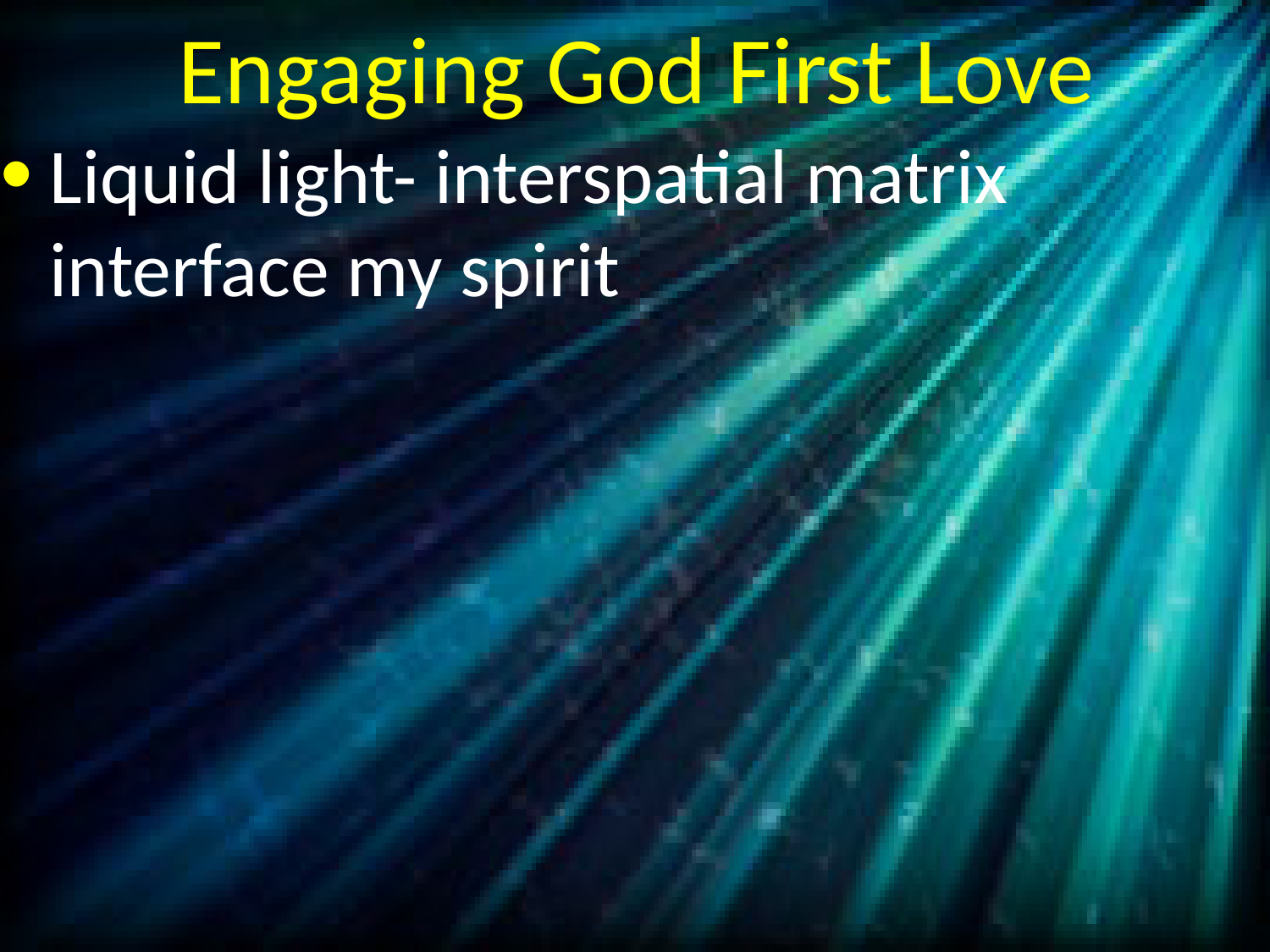

# Engaging God First Love
Liquid light- interspatial matrix interface my spirit